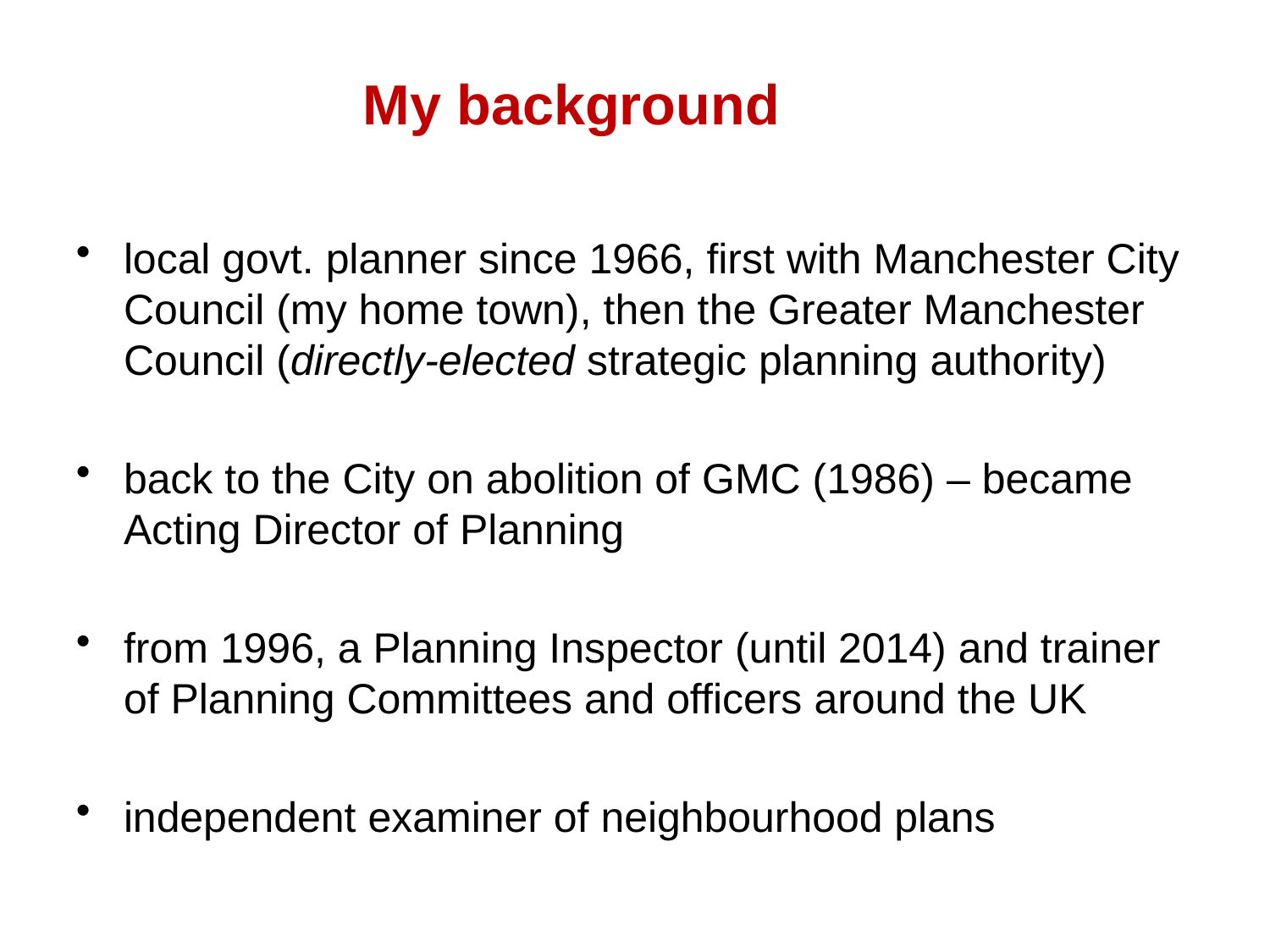

My background

local govt. planner since 1966, first with Manchester City Council (my home town), then the Greater Manchester Council (directly-elected strategic planning authority)

back to the City on abolition of GMC (1986) – became Acting Director of Planning

from 1996, a Planning Inspector (until 2014) and trainer of Planning Committees and officers around the UK

independent examiner of neighbourhood plans